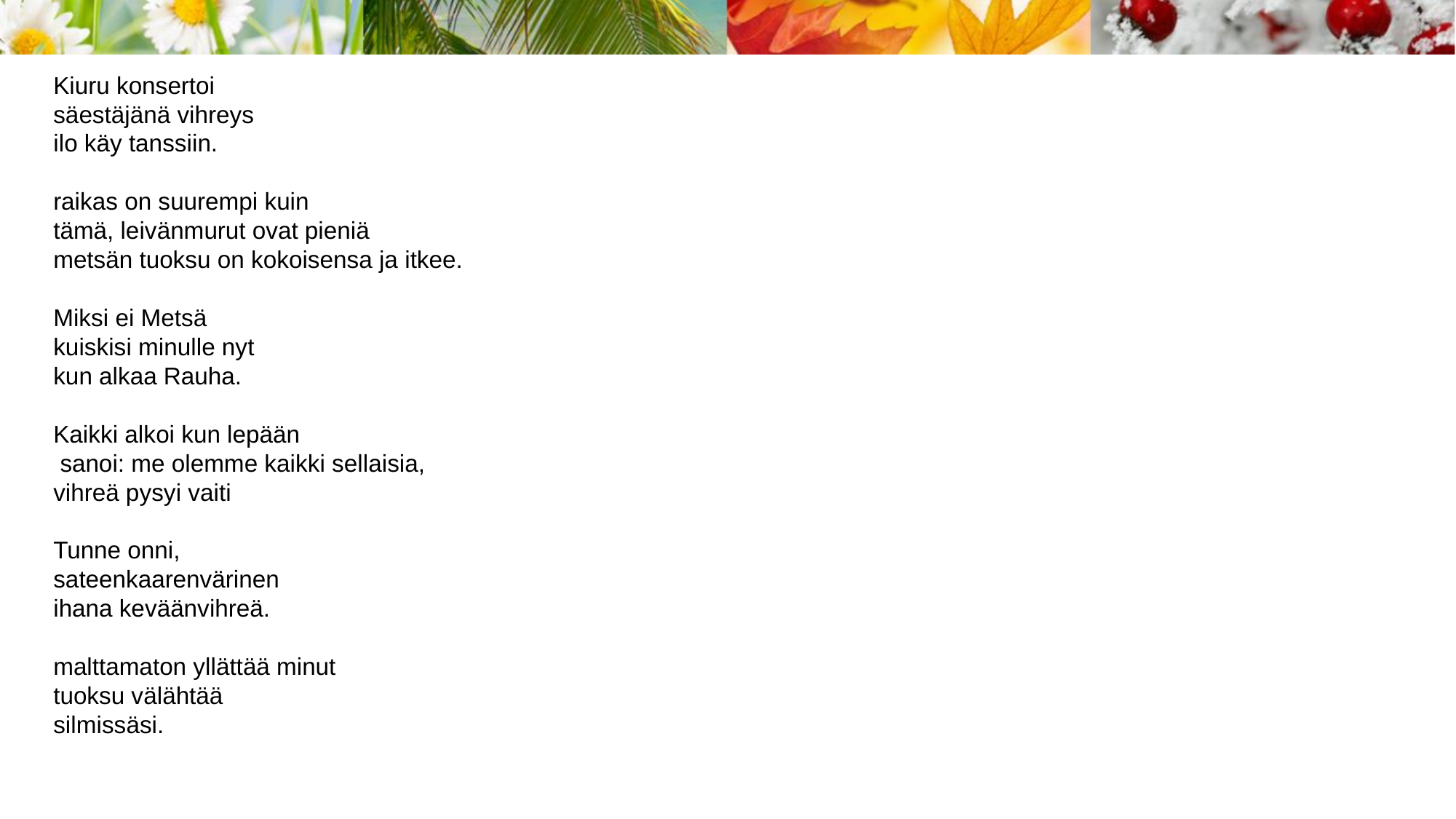

Kiuru konsertoi
säestäjänä vihreys
ilo käy tanssiin.

raikas on suurempi kuin
tämä, leivänmurut ovat pieniä
metsän tuoksu on kokoisensa ja itkee.

Miksi ei Metsä
kuiskisi minulle nyt
kun alkaa Rauha.

Kaikki alkoi kun lepään
 sanoi: me olemme kaikki sellaisia,
vihreä pysyi vaiti

Tunne onni,
sateenkaarenvärinen
ihana keväänvihreä.

malttamaton yllättää minut
tuoksu välähtää
silmissäsi.